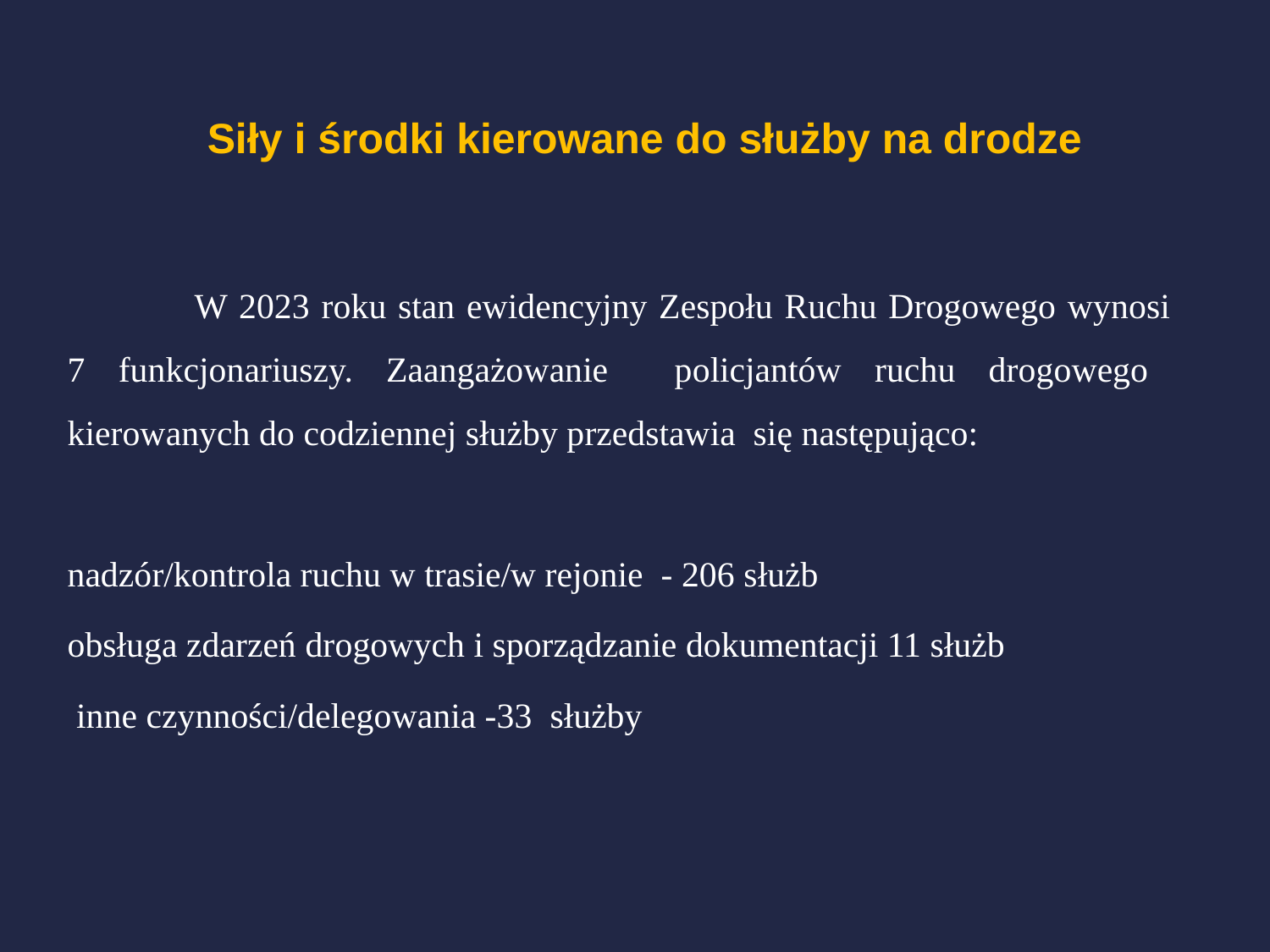

Siły i środki kierowane do służby na drodze
	W 2023 roku stan ewidencyjny Zespołu Ruchu Drogowego wynosi
7 funkcjonariuszy. Zaangażowanie  policjantów ruchu drogowego  kierowanych do codziennej służby przedstawia  się następująco:

nadzór/kontrola ruchu w trasie/w rejonie  - 206 służb
obsługa zdarzeń drogowych i sporządzanie dokumentacji 11 służb
 inne czynności/delegowania -33  służby